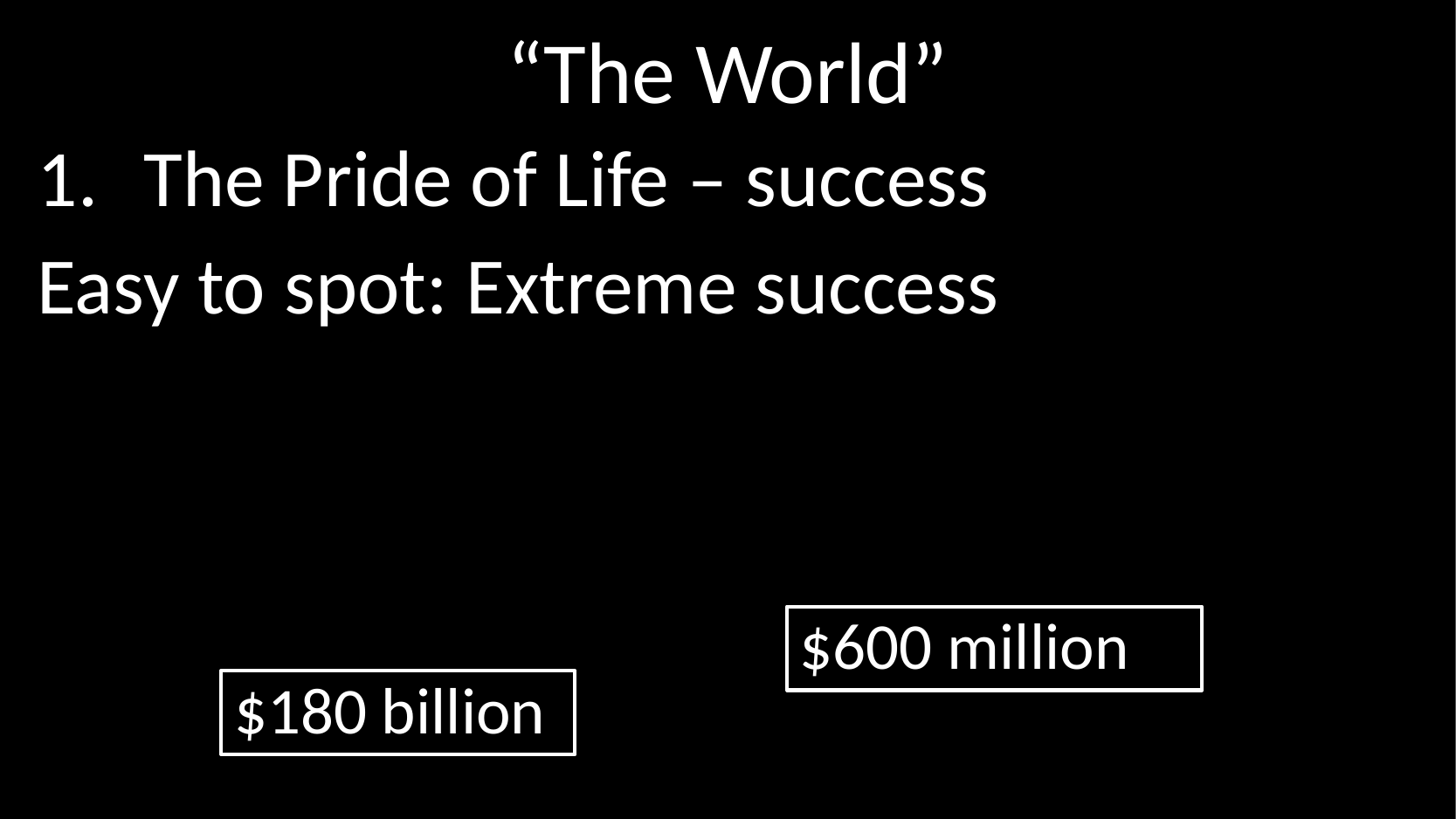

# “The World”
The Pride of Life – success
Easy to spot: Extreme success

$600 million
$180 billion